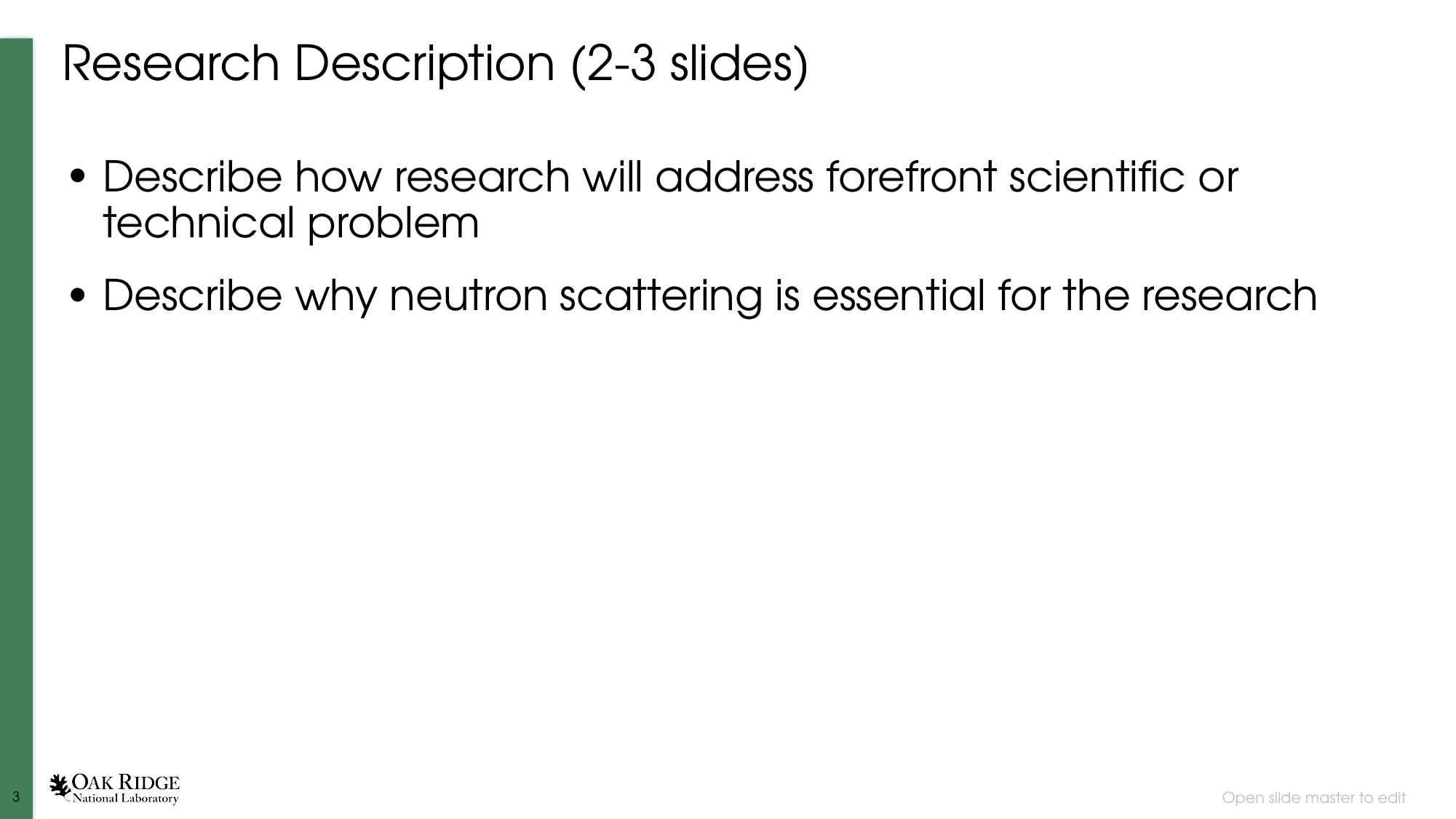

# Research Description (2-3 slides)
Describe how research will address forefront scientific or technical problem
Describe why neutron scattering is essential for the research